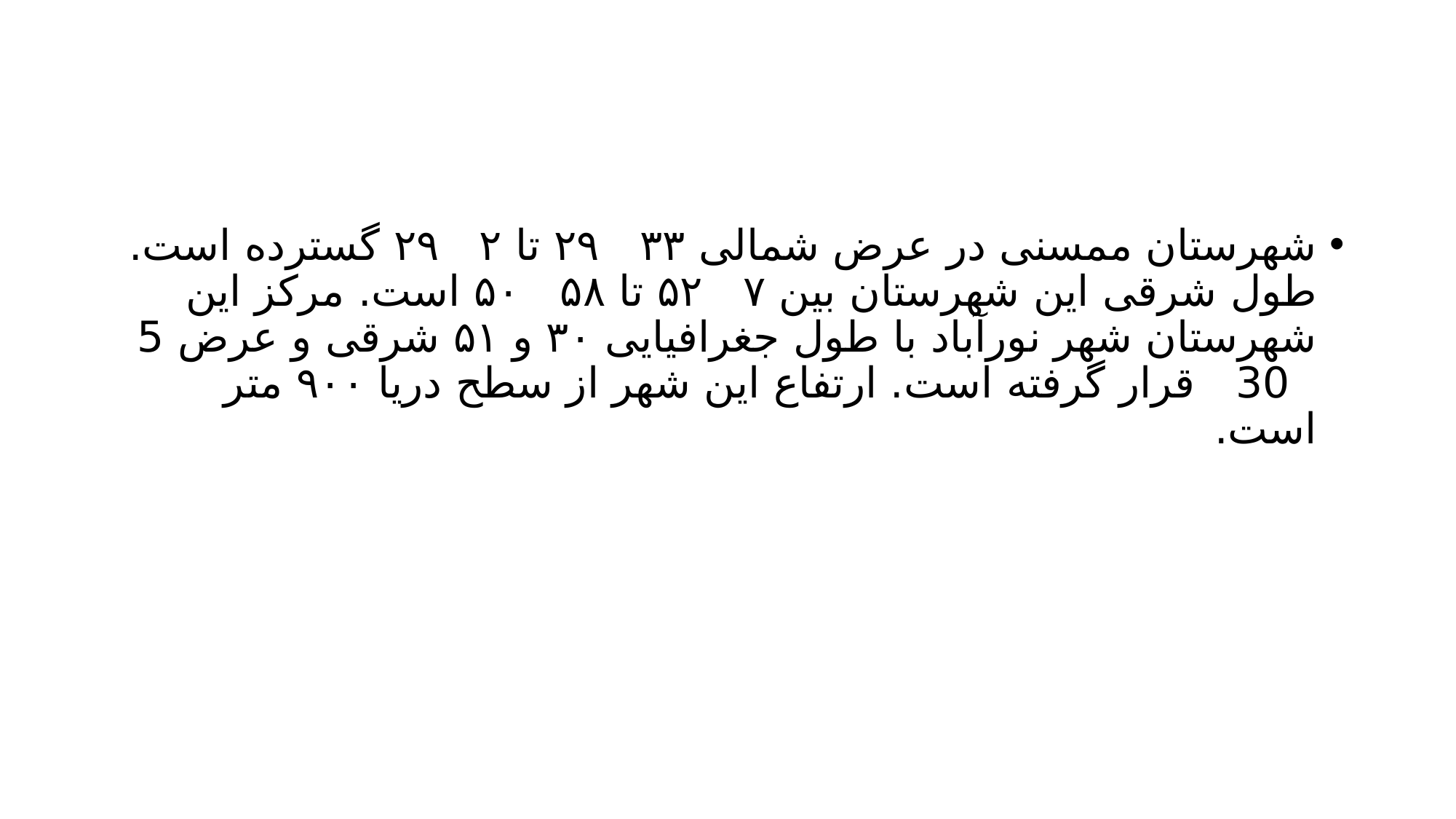

#
شهرستان ممسنی در عرض شمالی ۳۳   ۲۹ تا ۲   ۲۹ گسترده است. طول شرقی این شهرستان بین ۷   ۵۲ تا ۵۸   ۵۰ است. مرکز این شهرستان شهر نورآباد با طول جغرافیایی ۳۰ و ۵۱ شرقی و عرض 5    30   قرار گرفته است. ارتفاع این شهر از سطح دریا ۹۰۰ متر است.